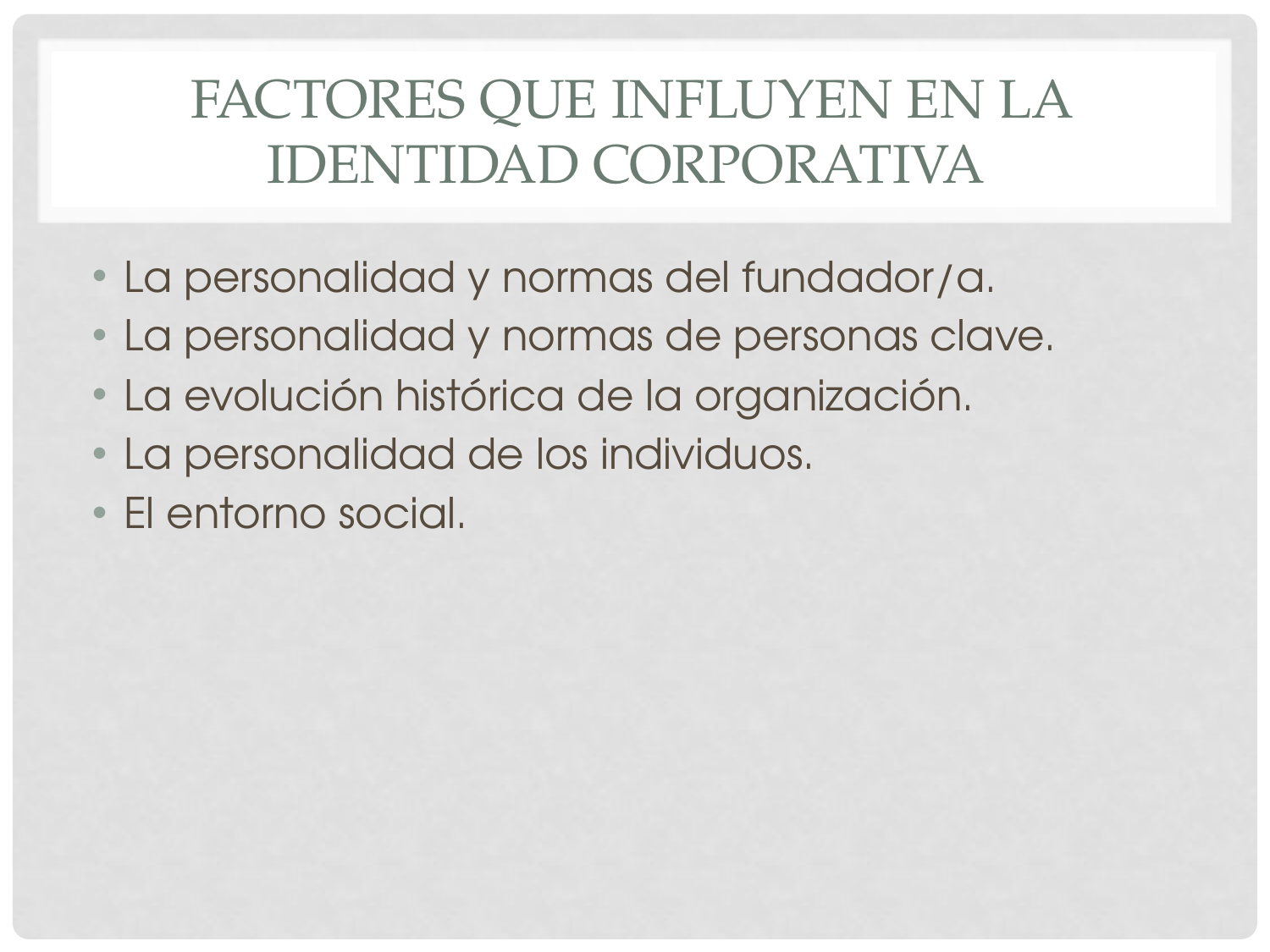

# Factores que influyen en la identidad corporativa
La personalidad y normas del fundador/a.
La personalidad y normas de personas clave.
La evolución histórica de la organización.
La personalidad de los individuos.
El entorno social.